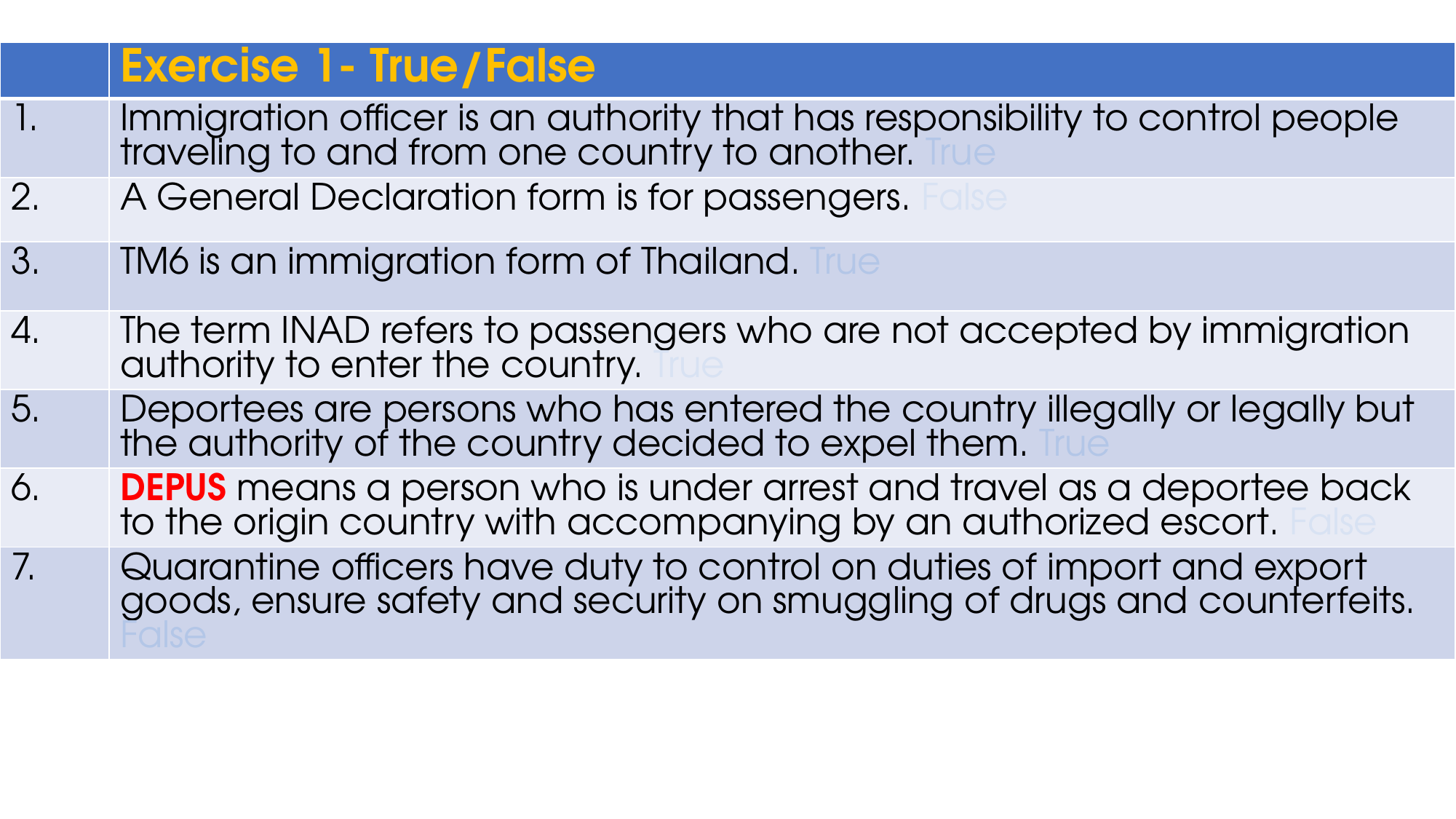

|  | Exercise 1- True/False |
| --- | --- |
| 1. | Immigration officer is an authority that has responsibility to control people traveling to and from one country to another. True |
| 2. | A General Declaration form is for passengers. False |
| 3. | TM6 is an immigration form of Thailand. True |
| 4. | The term INAD refers to passengers who are not accepted by immigration authority to enter the country. True |
| 5. | Deportees are persons who has entered the country illegally or legally but the authority of the country decided to expel them. True |
| 6. | DEPUS means a person who is under arrest and travel as a deportee back to the origin country with accompanying by an authorized escort. False |
| 7. | Quarantine officers have duty to control on duties of import and export goods, ensure safety and security on smuggling of drugs and counterfeits. False |